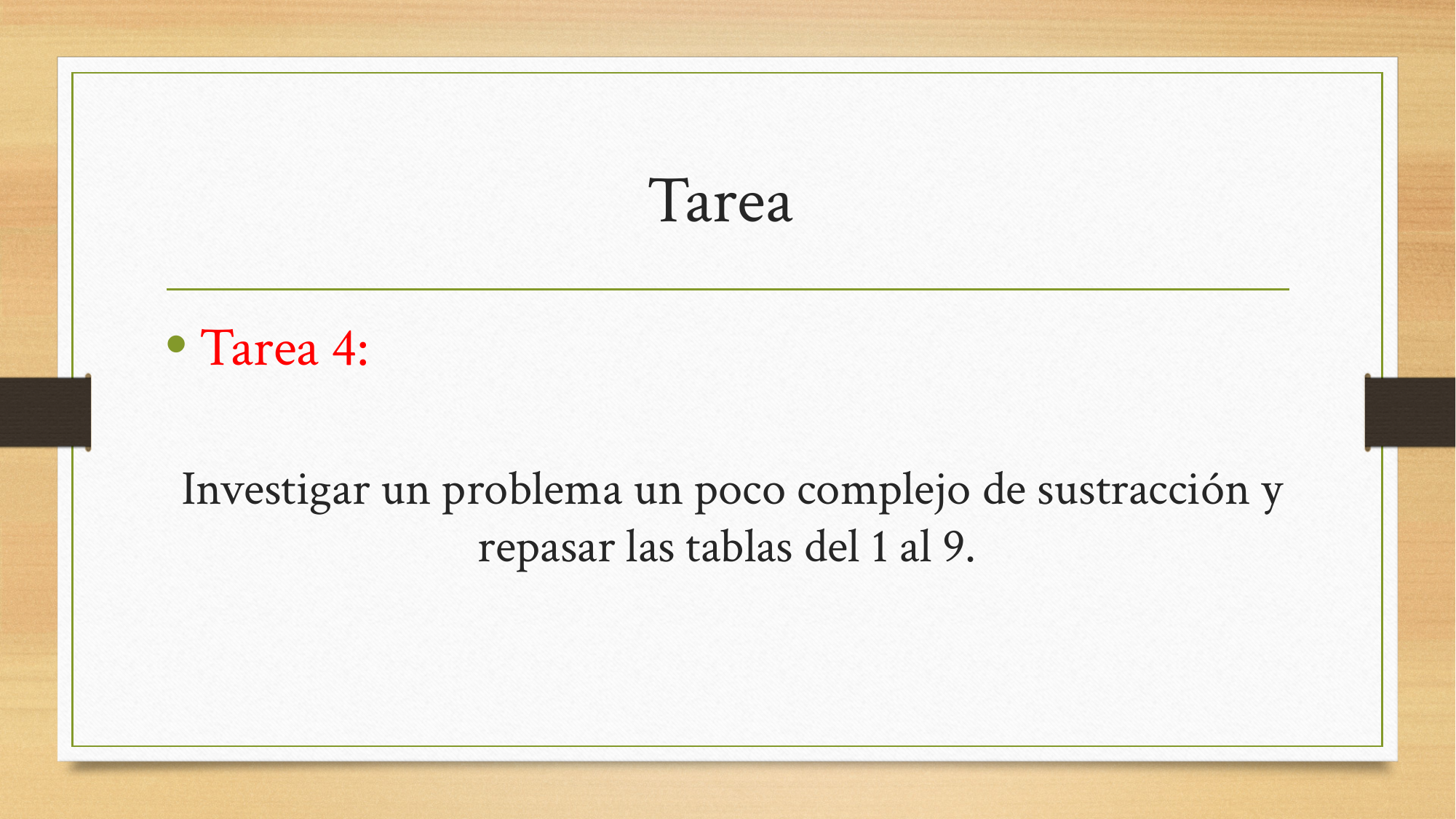

# Tarea
Tarea 4:

 Investigar un problema un poco complejo de sustracción y repasar las tablas del 1 al 9.